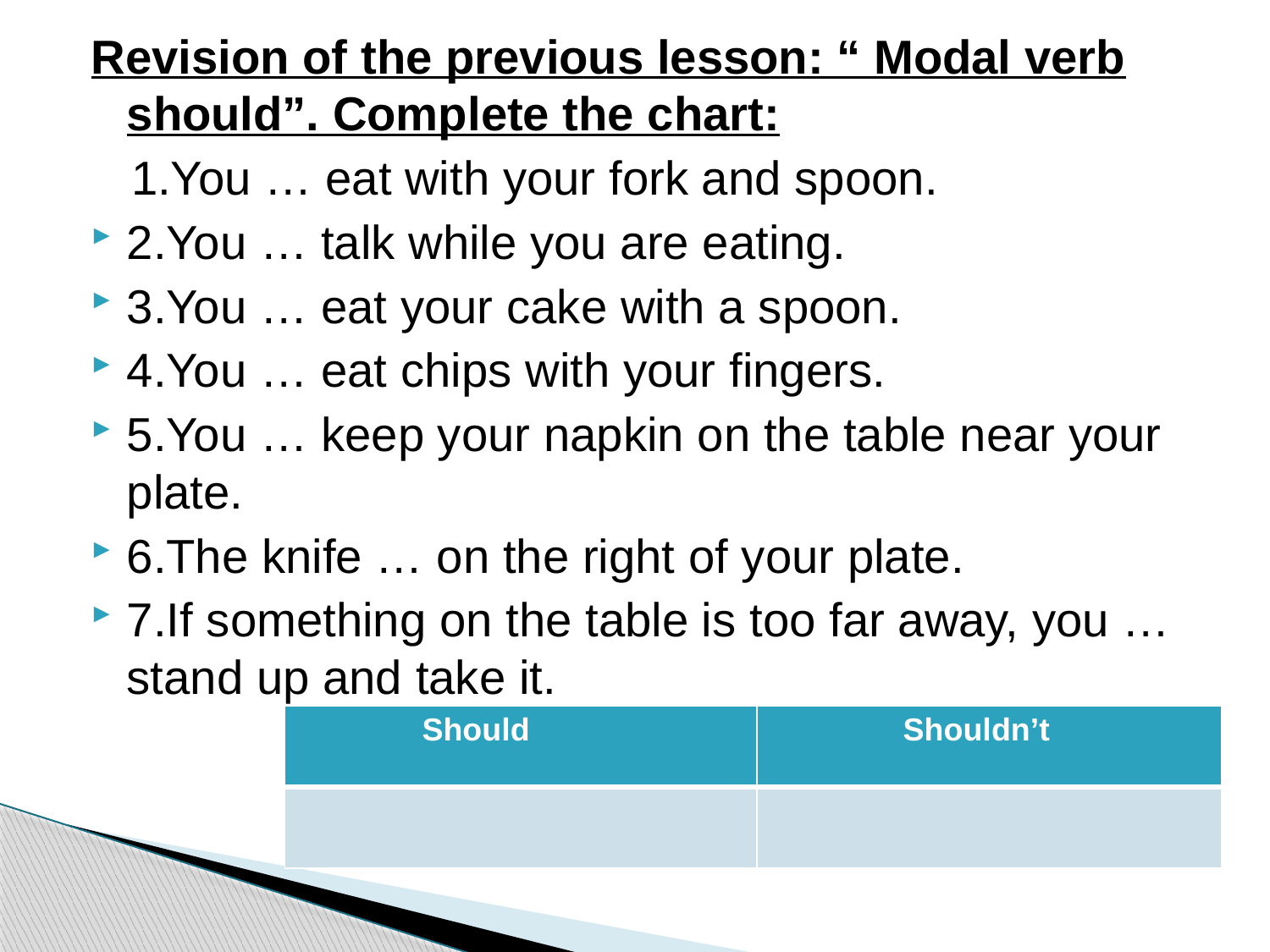

Revision of the previous lesson: “ Modal verb should”. Complete the chart:
   1.You … eat with your fork and spoon.
2.You … talk while you are eating.
3.You … eat your cake with a spoon.
4.You … eat chips with your fingers.
5.You … keep your napkin on the table near your plate.
6.The knife … on the right of your plate.
7.If something on the table is too far away, you … stand up and take it.

| Should | Shouldn’t |
| --- | --- |
|  |  |